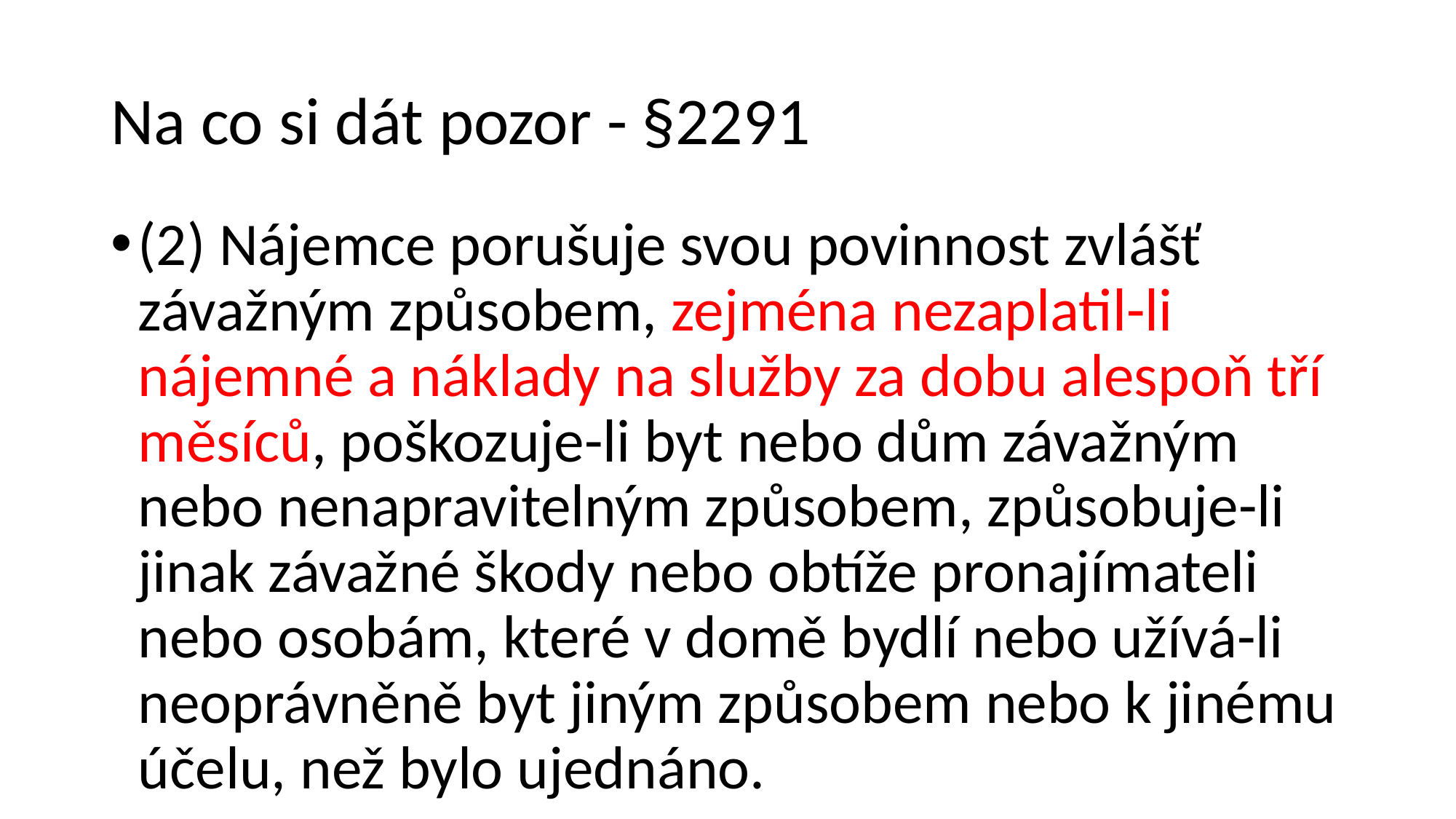

# Na co si dát pozor - §2291
(2) Nájemce porušuje svou povinnost zvlášť závažným způsobem, zejména nezaplatil-li nájemné a náklady na služby za dobu alespoň tří měsíců, poškozuje-li byt nebo dům závažným nebo nenapravitelným způsobem, způsobuje-li jinak závažné škody nebo obtíže pronajímateli nebo osobám, které v domě bydlí nebo užívá-li neoprávněně byt jiným způsobem nebo k jinému účelu, než bylo ujednáno.